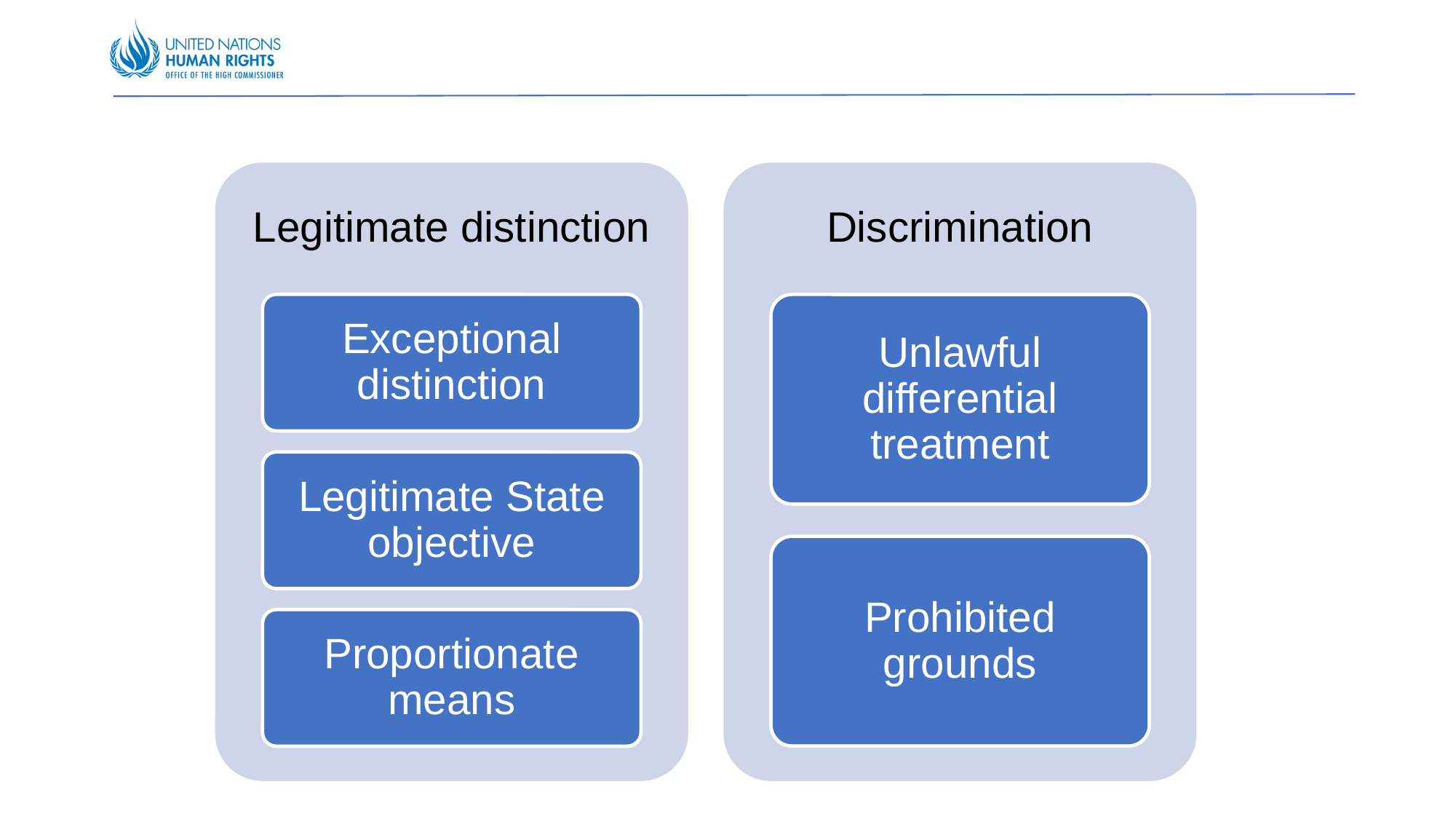

Legitimate distinction

Discrimination

Exceptional distinction

Unlawful differential treatment

Legitimate State objective

Prohibited grounds

Proportionate means